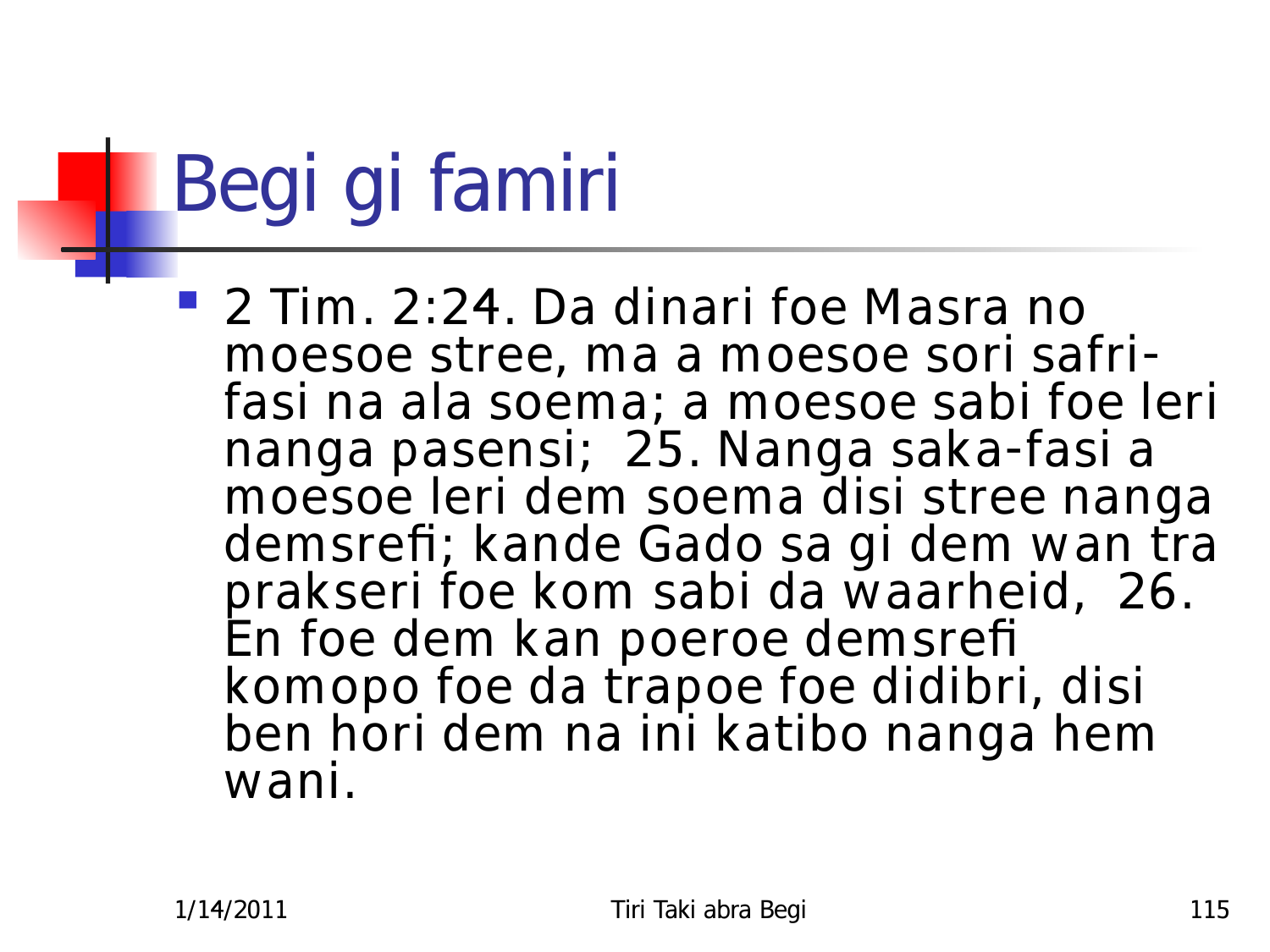

# Begi gi famiri
2 Tim. 2:24. Da dinari foe Masra no moesoe stree, ma a moesoe sori safri-fasi na ala soema; a moesoe sabi foe leri nanga pasensi;  25. Nanga saka-fasi a moesoe leri dem soema disi stree nanga demsrefi; kande Gado sa gi dem wan tra prakseri foe kom sabi da waarheid,  26. En foe dem kan poeroe demsrefi komopo foe da trapoe foe didibri, disi ben hori dem na ini katibo nanga hem wani.
1/14/2011
Tiri Taki abra Begi
115